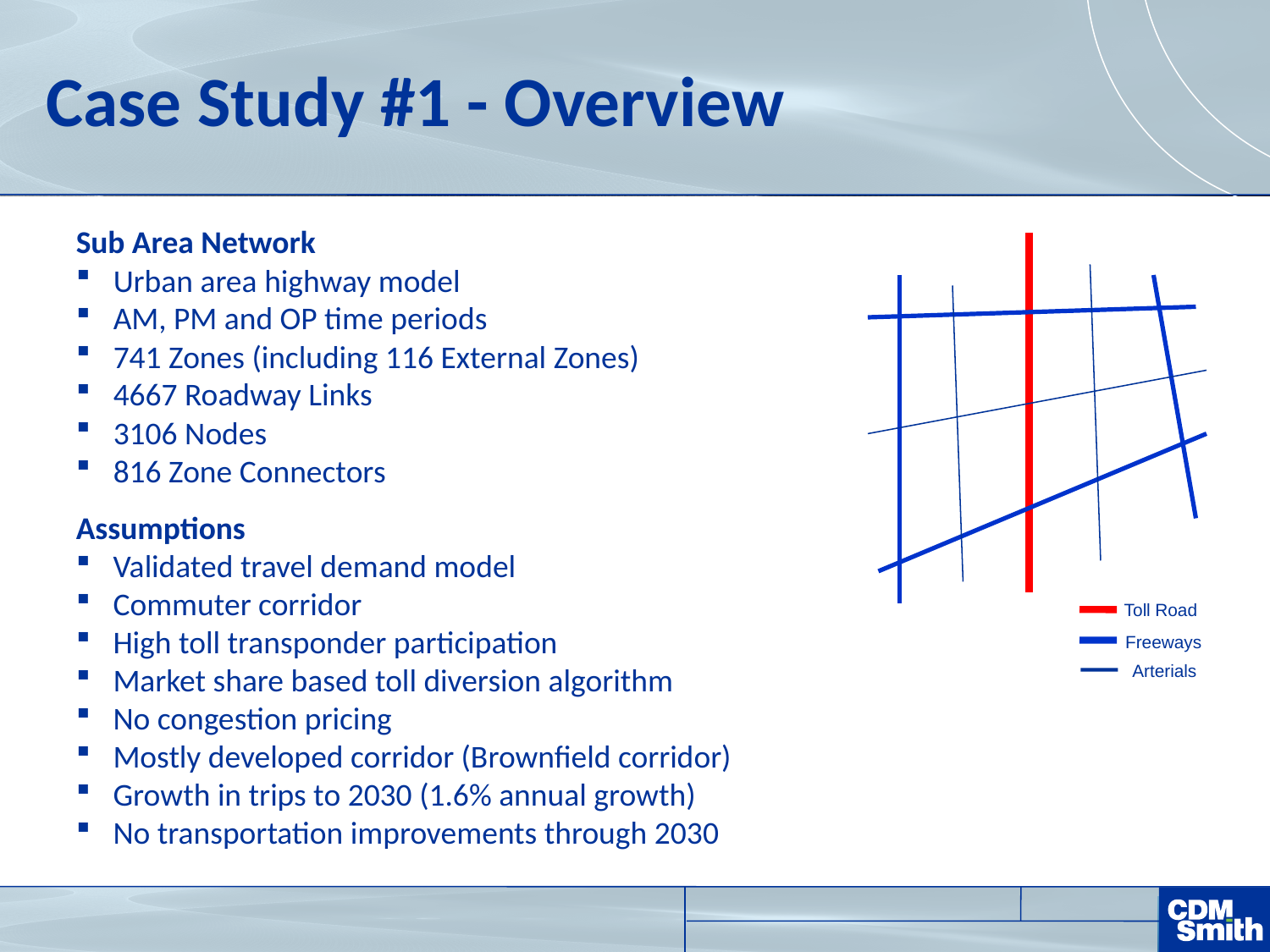

# Case Study #1 - Overview
Sub Area Network
 Urban area highway model
 AM, PM and OP time periods
 741 Zones (including 116 External Zones)
 4667 Roadway Links
 3106 Nodes
 816 Zone Connectors
Toll Road

Freeways

Assumptions
 Validated travel demand model
 Commuter corridor
 High toll transponder participation
 Market share based toll diversion algorithm
 No congestion pricing
 Mostly developed corridor (Brownfield corridor)
 Growth in trips to 2030 (1.6% annual growth)
 No transportation improvements through 2030
Arterials